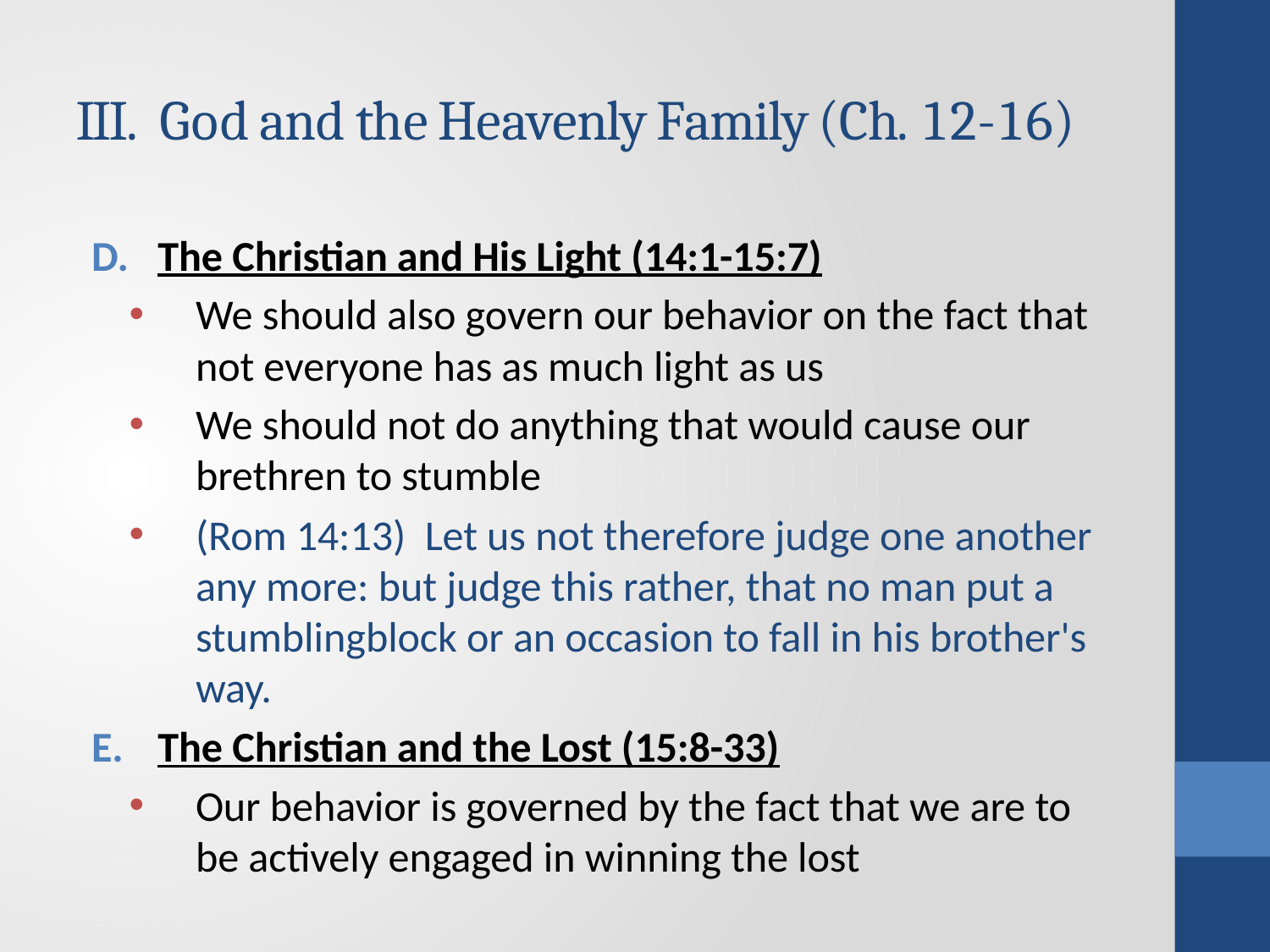

# III.  God and the Heavenly Family (Ch. 12-16)
The Christian and His Light (14:1-15:7)
We should also govern our behavior on the fact that not everyone has as much light as us
We should not do anything that would cause our brethren to stumble
(Rom 14:13)  Let us not therefore judge one another any more: but judge this rather, that no man put a stumblingblock or an occasion to fall in his brother's way.
The Christian and the Lost (15:8-33)
Our behavior is governed by the fact that we are to be actively engaged in winning the lost